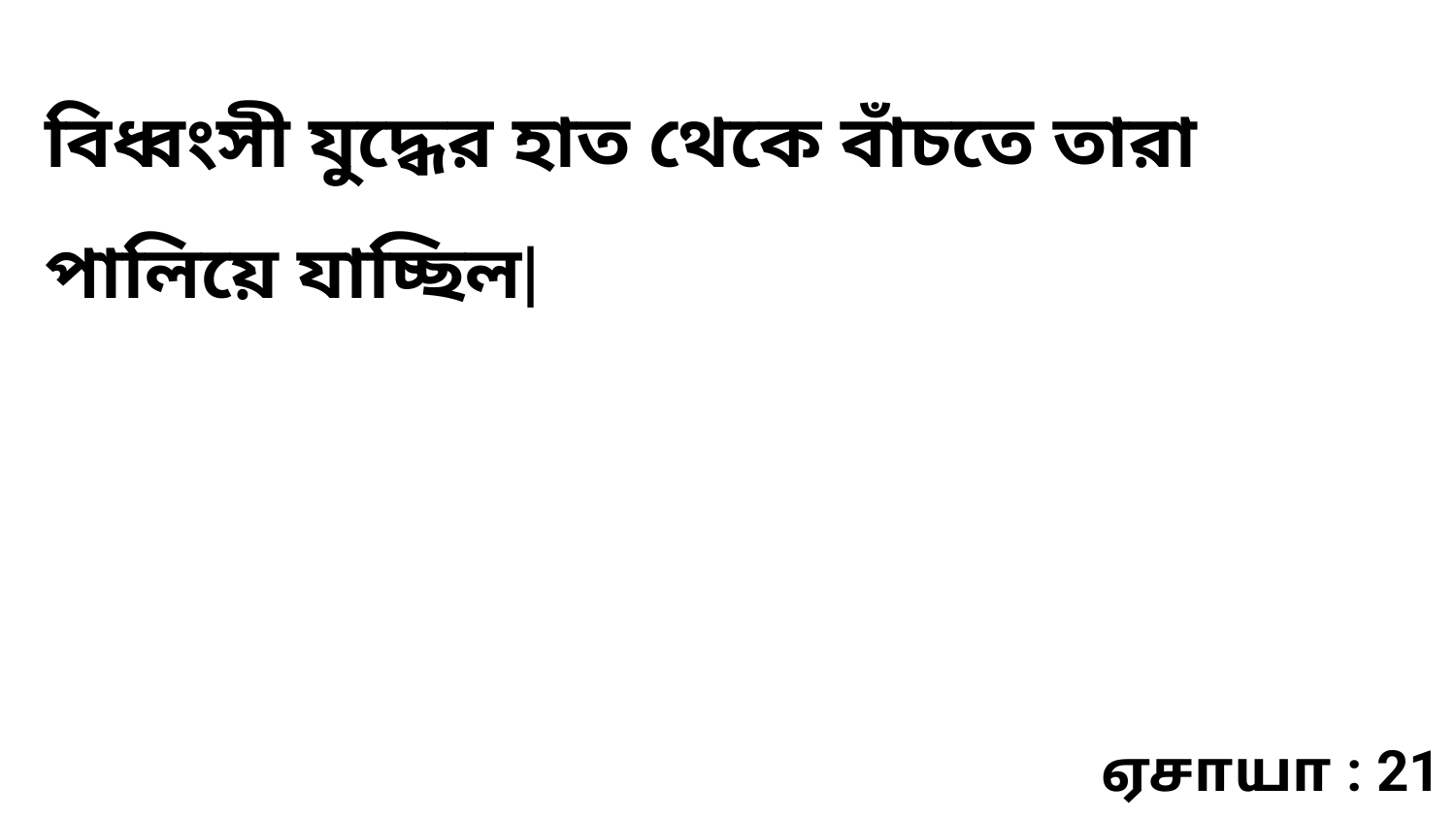

বিধ্বংসী যুদ্ধের হাত থেকে বাঁচতে তারা পালিয়ে যাচ্ছিল|
ஏசாயா : 21